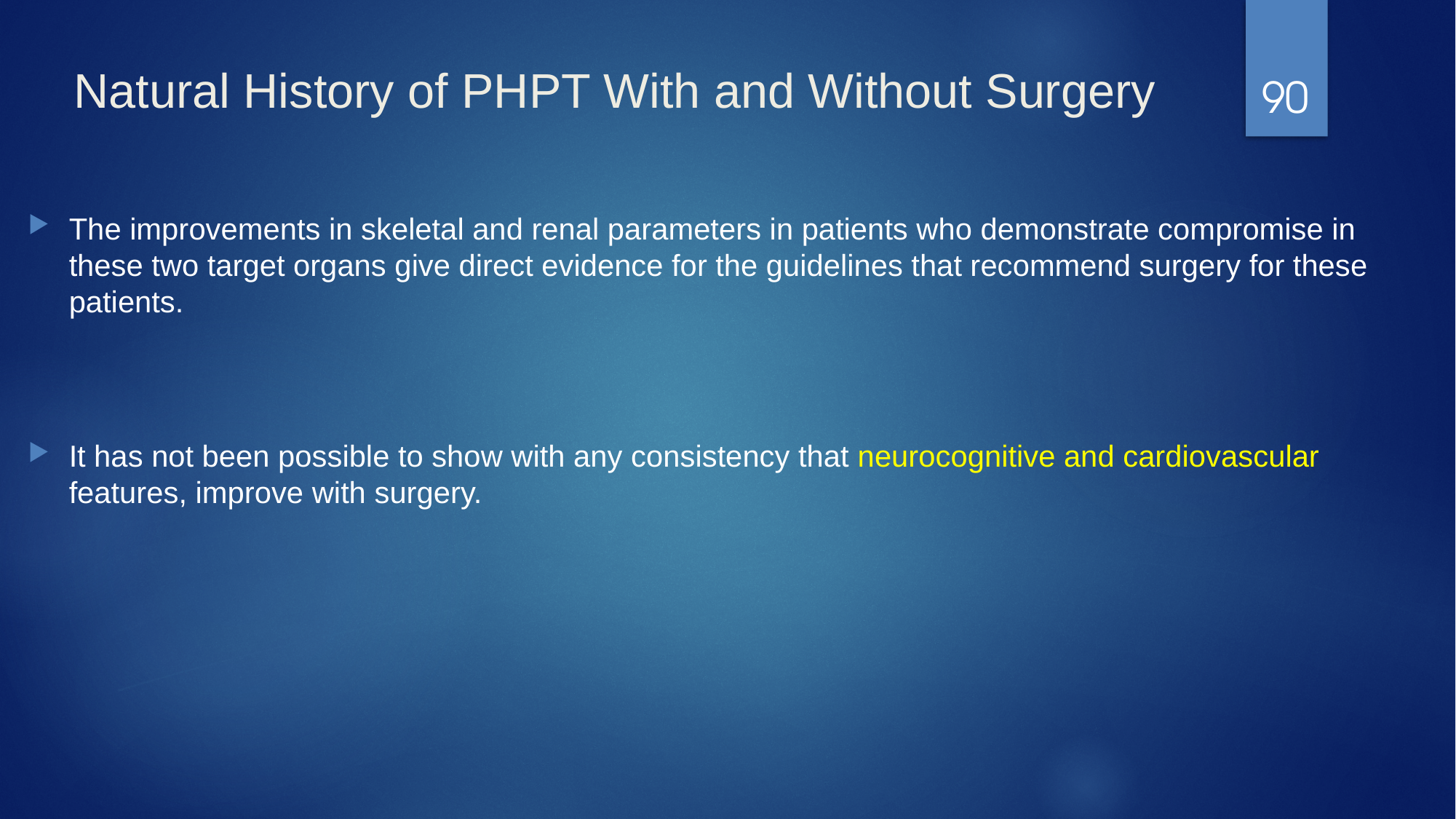

90
# Natural History of PHPT With and Without Surgery
The improvements in skeletal and renal parameters in patients who demonstrate compromise in these two target organs give direct evidence for the guidelines that recommend surgery for these patients.

It has not been possible to show with any consistency that neurocognitive and cardiovascular features, improve with surgery.